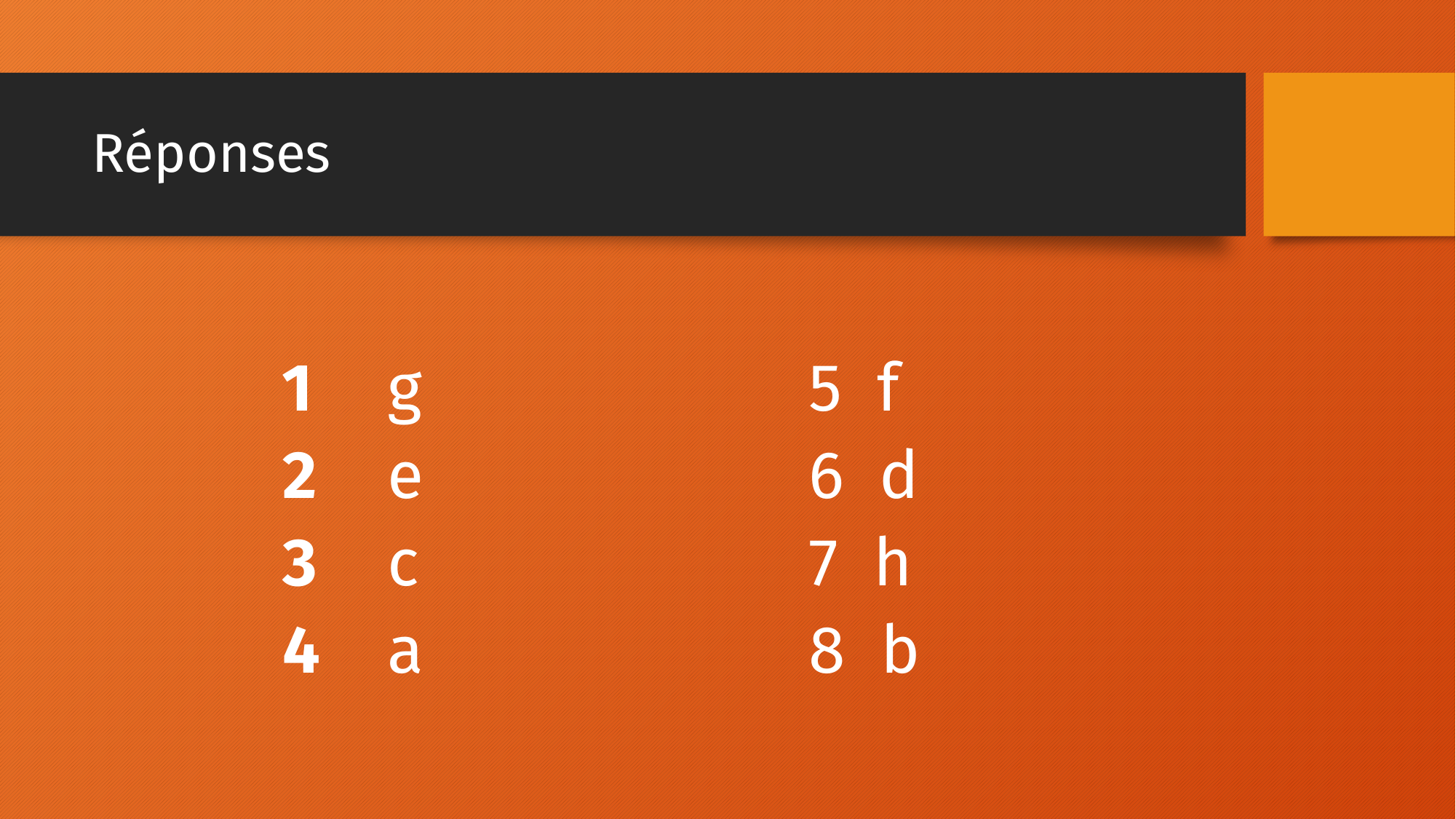

# Réponses
  1	 g				5  f
   2	 e				6  d
   3	 c				7  h
   4	 a				8  b